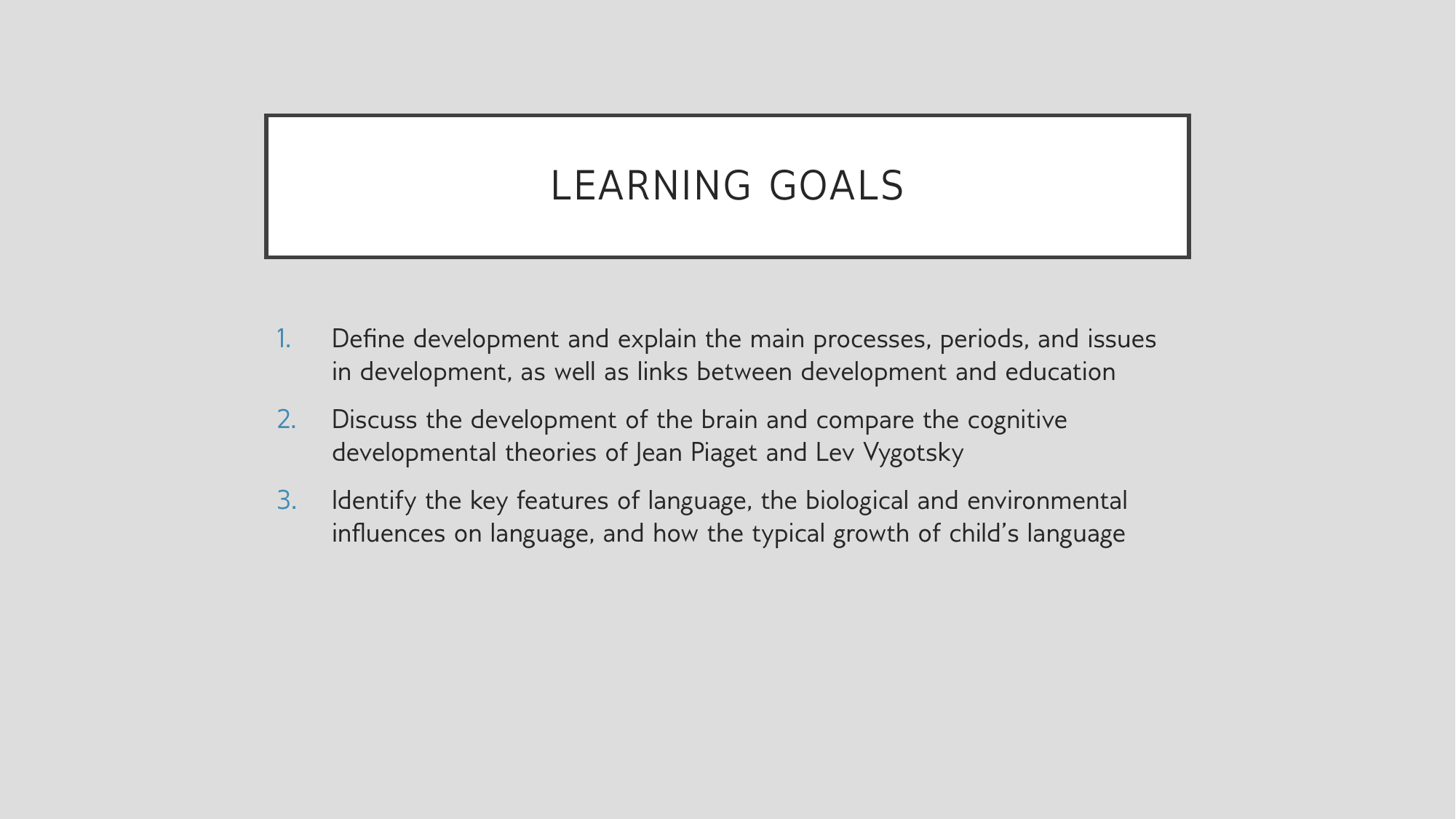

# Learning goals
Define development and explain the main processes, periods, and issues in development, as well as links between development and education
Discuss the development of the brain and compare the cognitive developmental theories of Jean Piaget and Lev Vygotsky
Identify the key features of language, the biological and environmental influences on language, and how the typical growth of child’s language